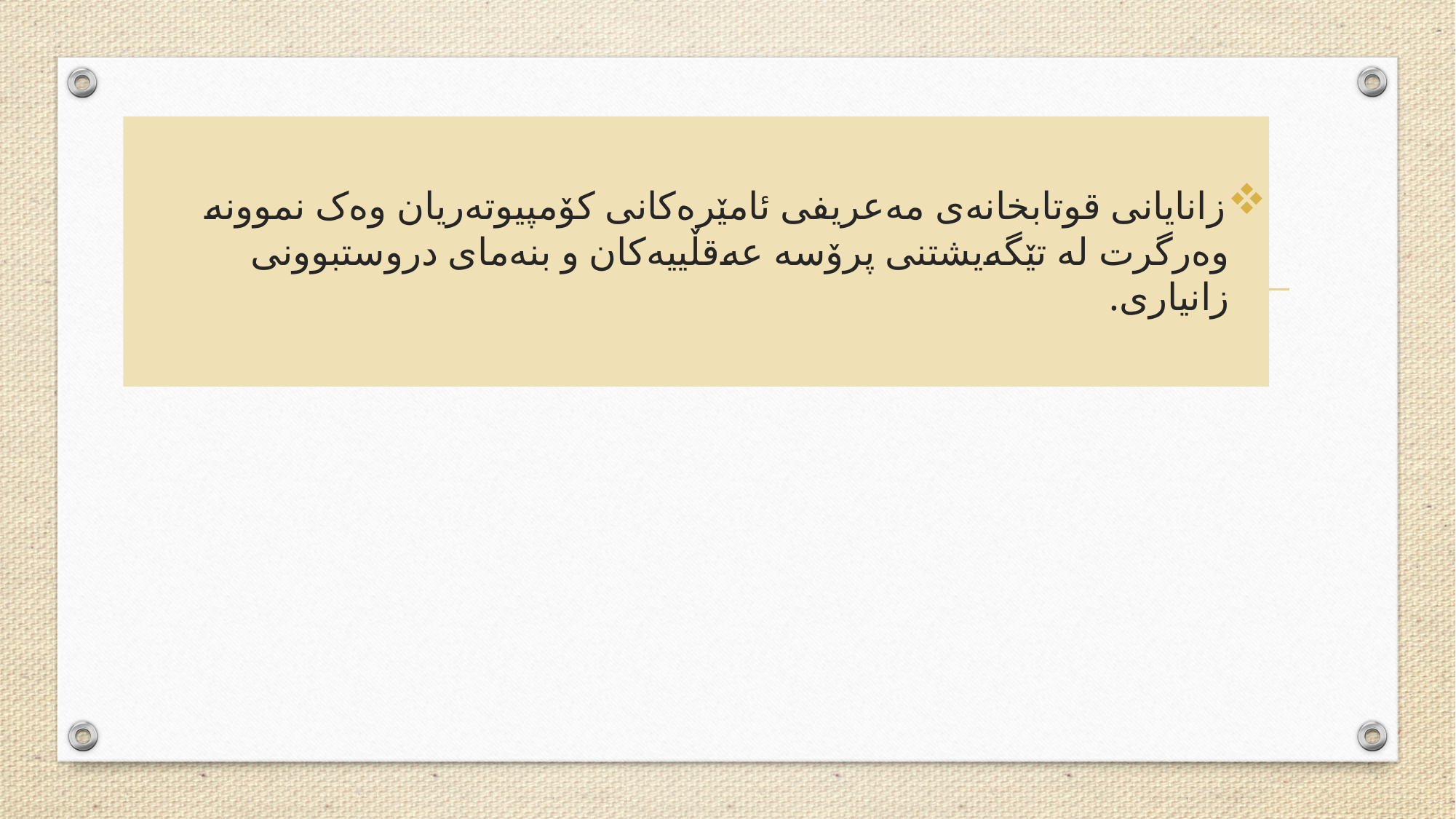

زانایانی قوتابخانەی مەعریفی ئامێرەکانی کۆمپیوتەریان وەک نموونە وەرگرت لە تێگەیشتنی پرۆسە عەقڵییەکان و بنەمای دروستبوونی زانیاری.